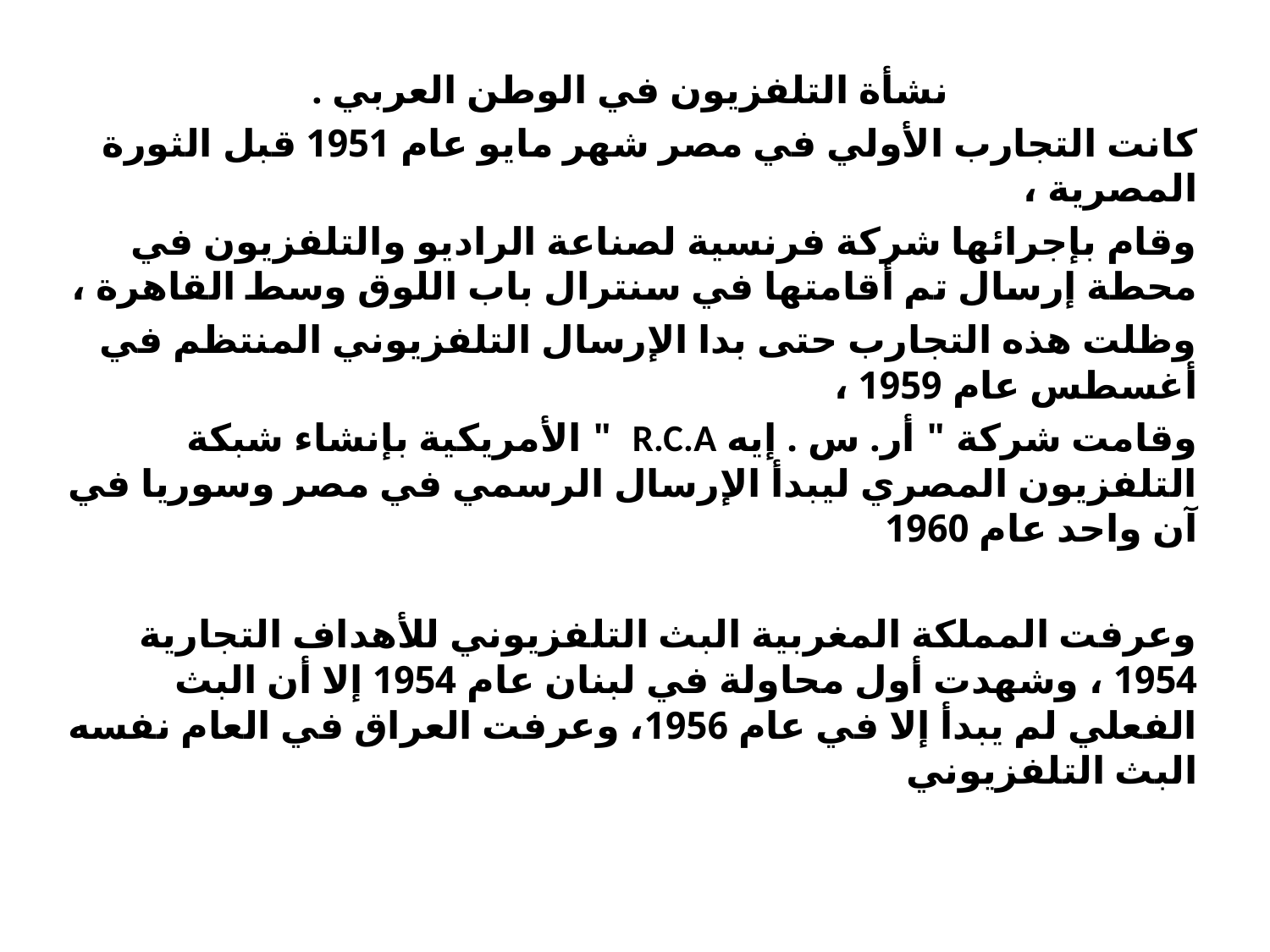

نشأة التلفزيون في الوطن العربي .
كانت التجارب الأولي في مصر شهر مايو عام 1951 قبل الثورة المصرية ،
وقام بإجرائها شركة فرنسية لصناعة الراديو والتلفزيون في محطة إرسال تم أقامتها في سنترال باب اللوق وسط القاهرة ،
وظلت هذه التجارب حتى بدا الإرسال التلفزيوني المنتظم في أغسطس عام 1959 ،
وقامت شركة " أر. س . إيه R.C.A  " الأمريكية بإنشاء شبكة التلفزيون المصري ليبدأ الإرسال الرسمي في مصر وسوريا في آن واحد عام 1960

وعرفت المملكة المغربية البث التلفزيوني للأهداف التجارية 1954 ، وشهدت أول محاولة في لبنان عام 1954 إلا أن البث الفعلي لم يبدأ إلا في عام 1956، وعرفت العراق في العام نفسه البث التلفزيوني